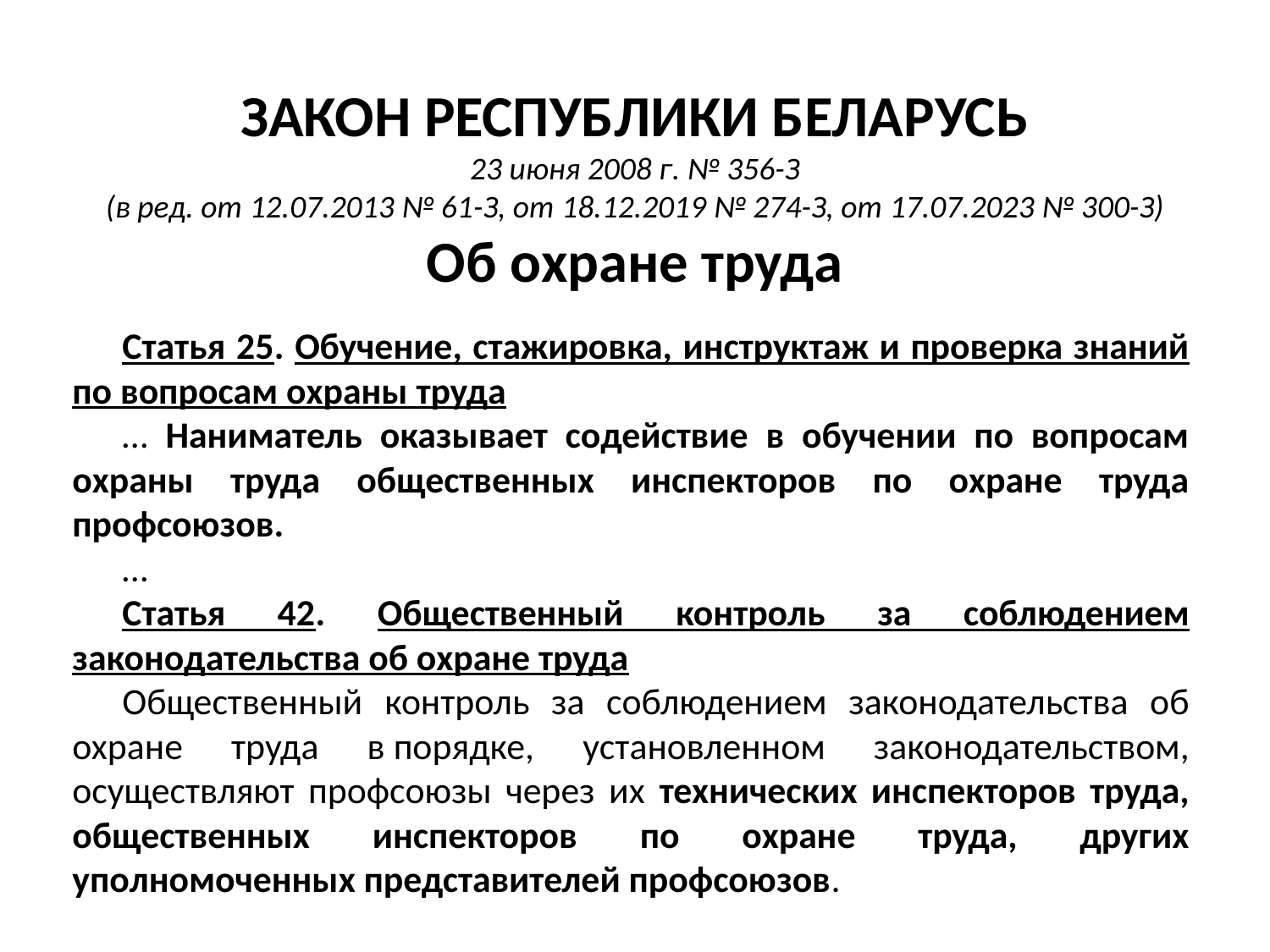

# закон РЕСПУБЛИКИ БЕЛАРУСЬ 23 июня 2008 г. № 356-З (в ред. от 12.07.2013 № 61-З, от 18.12.2019 № 274-З, от 17.07.2023 № 300-З) Об охране труда
Статья 25. Обучение, стажировка, инструктаж и проверка знаний по вопросам охраны труда
… Наниматель оказывает содействие в обучении по вопросам охраны труда общественных инспекторов по охране труда профсоюзов.
…
Статья 42. Общественный контроль за соблюдением законодательства об охране труда
Общественный контроль за соблюдением законодательства об охране труда в порядке, установленном законодательством, осуществляют профсоюзы через их технических инспекторов труда, общественных инспекторов по охране труда, других уполномоченных представителей профсоюзов.